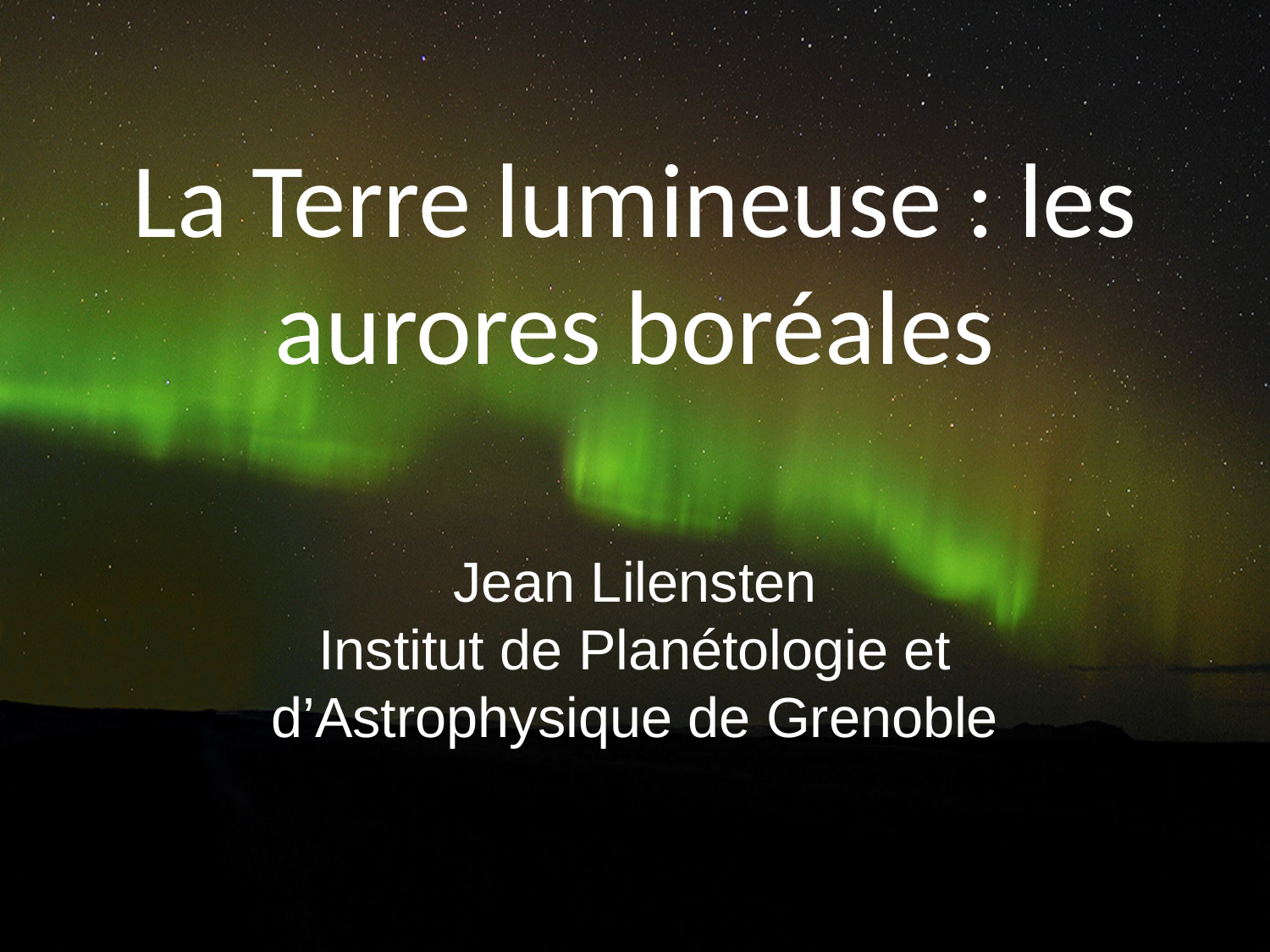

# La Terre lumineuse : les aurores boréales
Jean Lilensten
Institut de Planétologie et d’Astrophysique de Grenoble